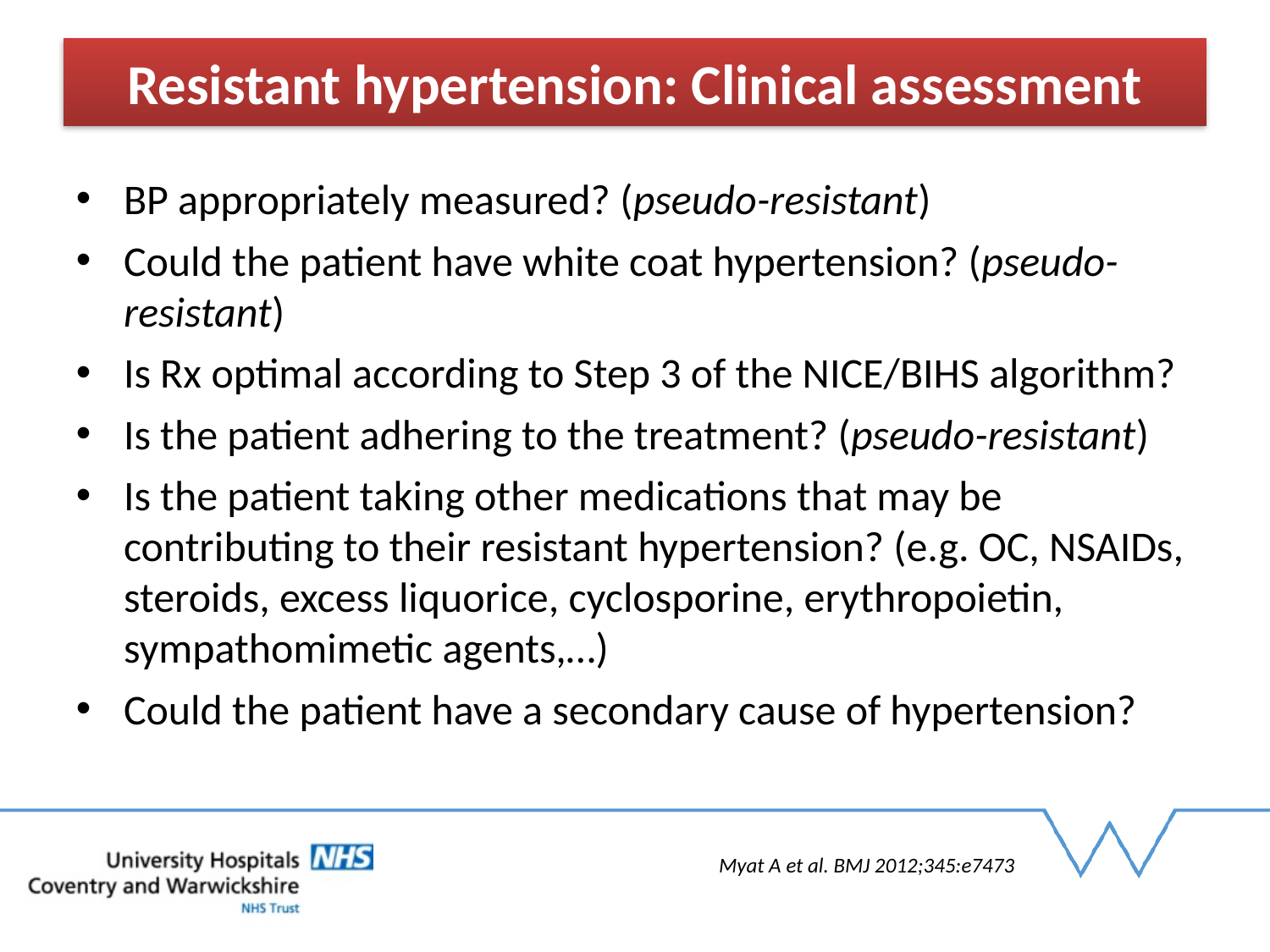

# Resistant hypertension: Clinical assessment
BP appropriately measured? (pseudo-resistant)
Could the patient have white coat hypertension? (pseudo-resistant)
Is Rx optimal according to Step 3 of the NICE/BIHS algorithm?
Is the patient adhering to the treatment? (pseudo-resistant)
Is the patient taking other medications that may be contributing to their resistant hypertension? (e.g. OC, NSAIDs, steroids, excess liquorice, cyclosporine, erythropoietin, sympathomimetic agents,…)
Could the patient have a secondary cause of hypertension?
Myat A et al. BMJ 2012;345:e7473